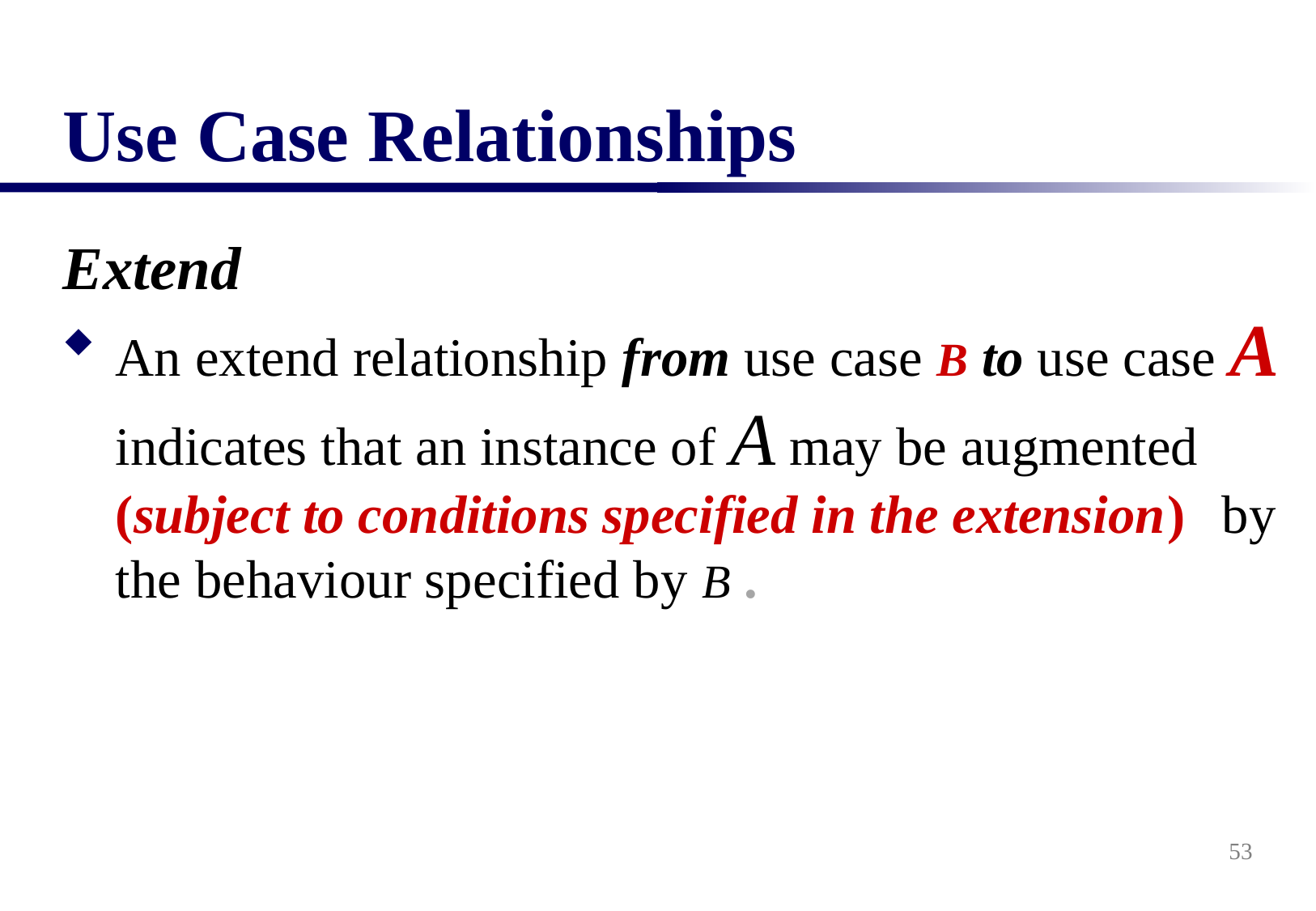

# Use Case Relationships
Extend
An extend relationship from use case B to use case A indicates that an instance of A may be augmented (subject to conditions specified in the extension)	 by the behaviour specified by B .
53